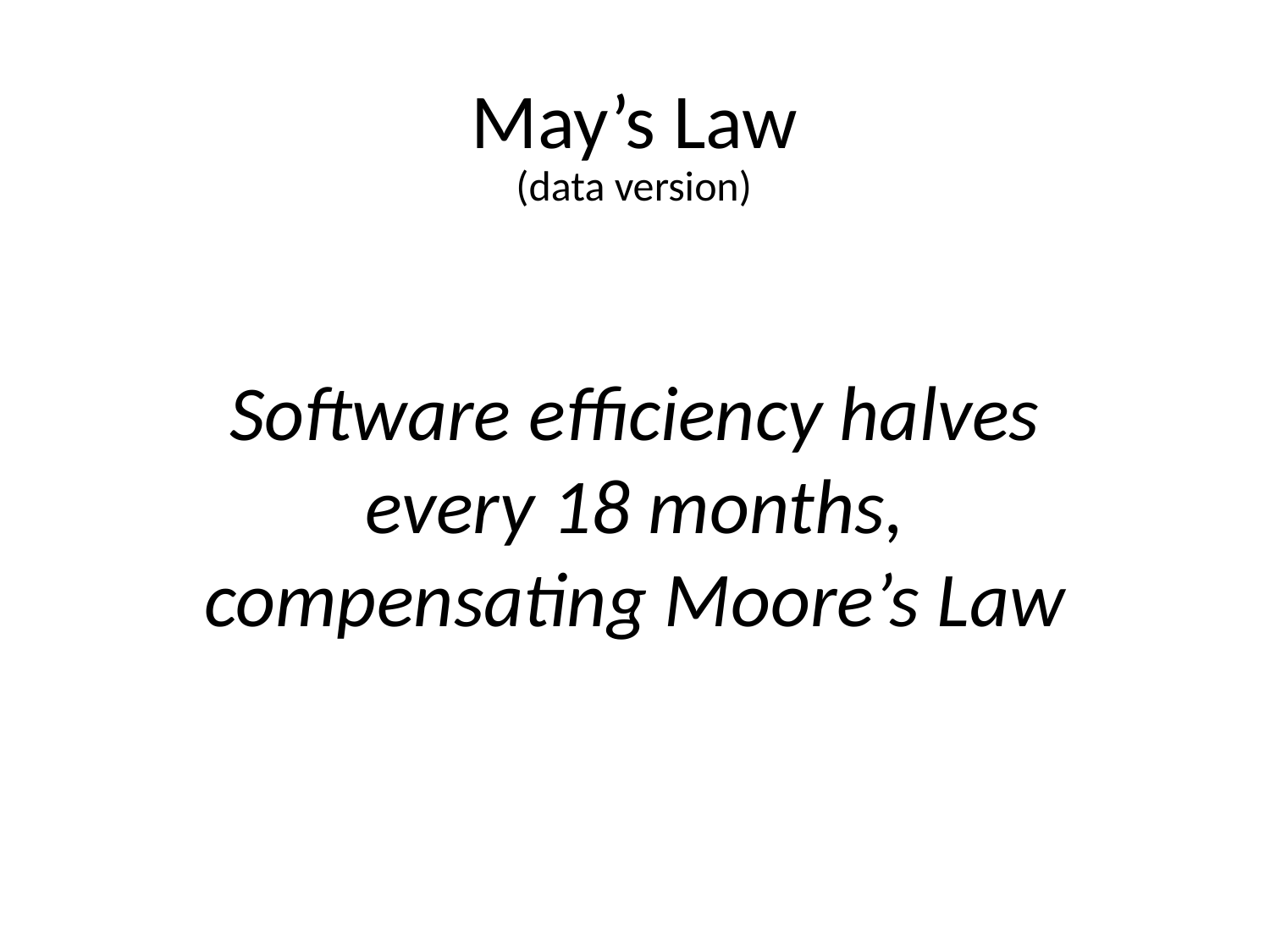

# May’s Law
(data version)
Software efficiency halves
every 18 months,
compensating Moore’s Law
Input size doubles
every 18 months,
compensating Moore’s Law